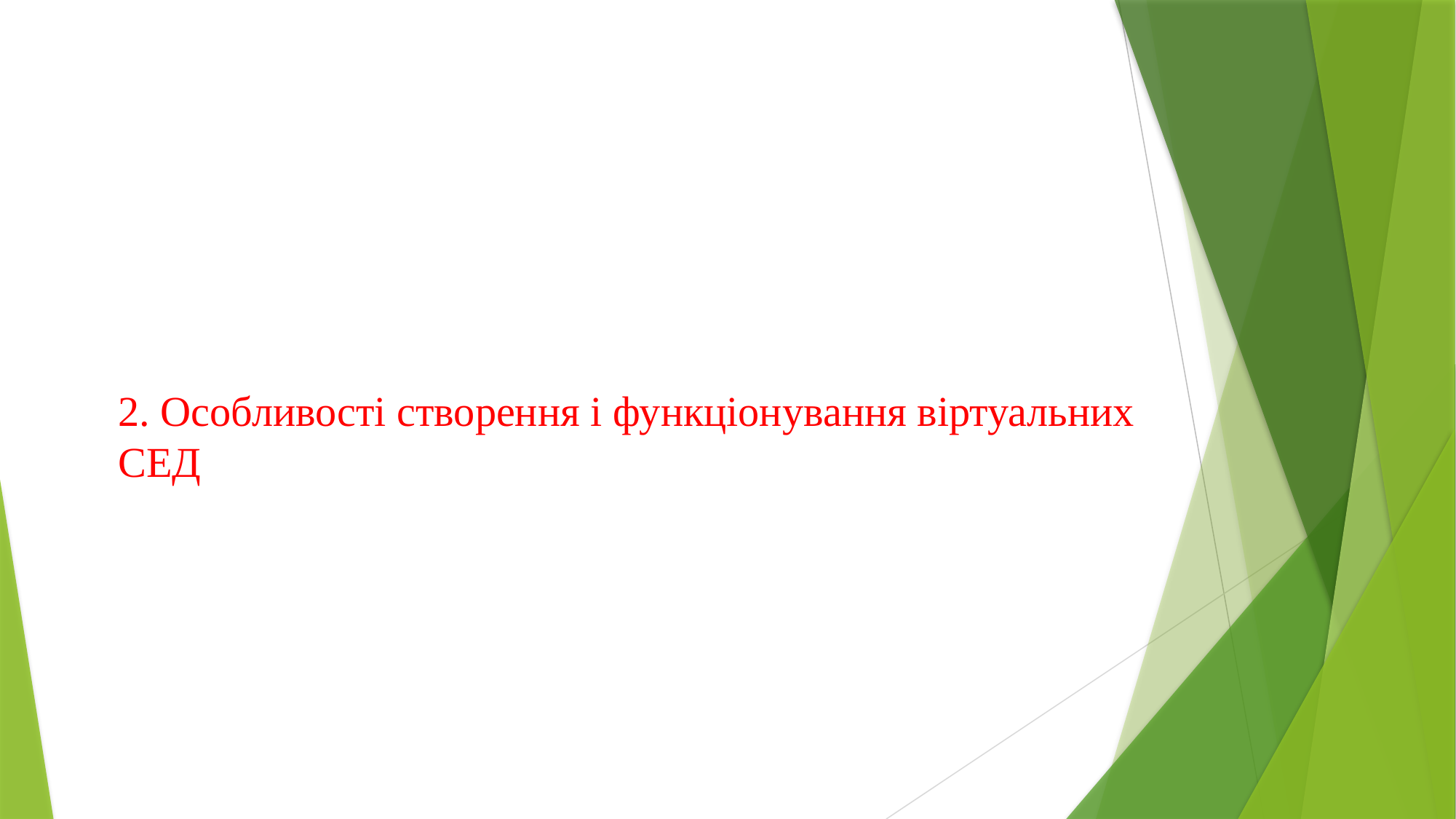

2. Особливості створення і функціонування віртуальних СЕД